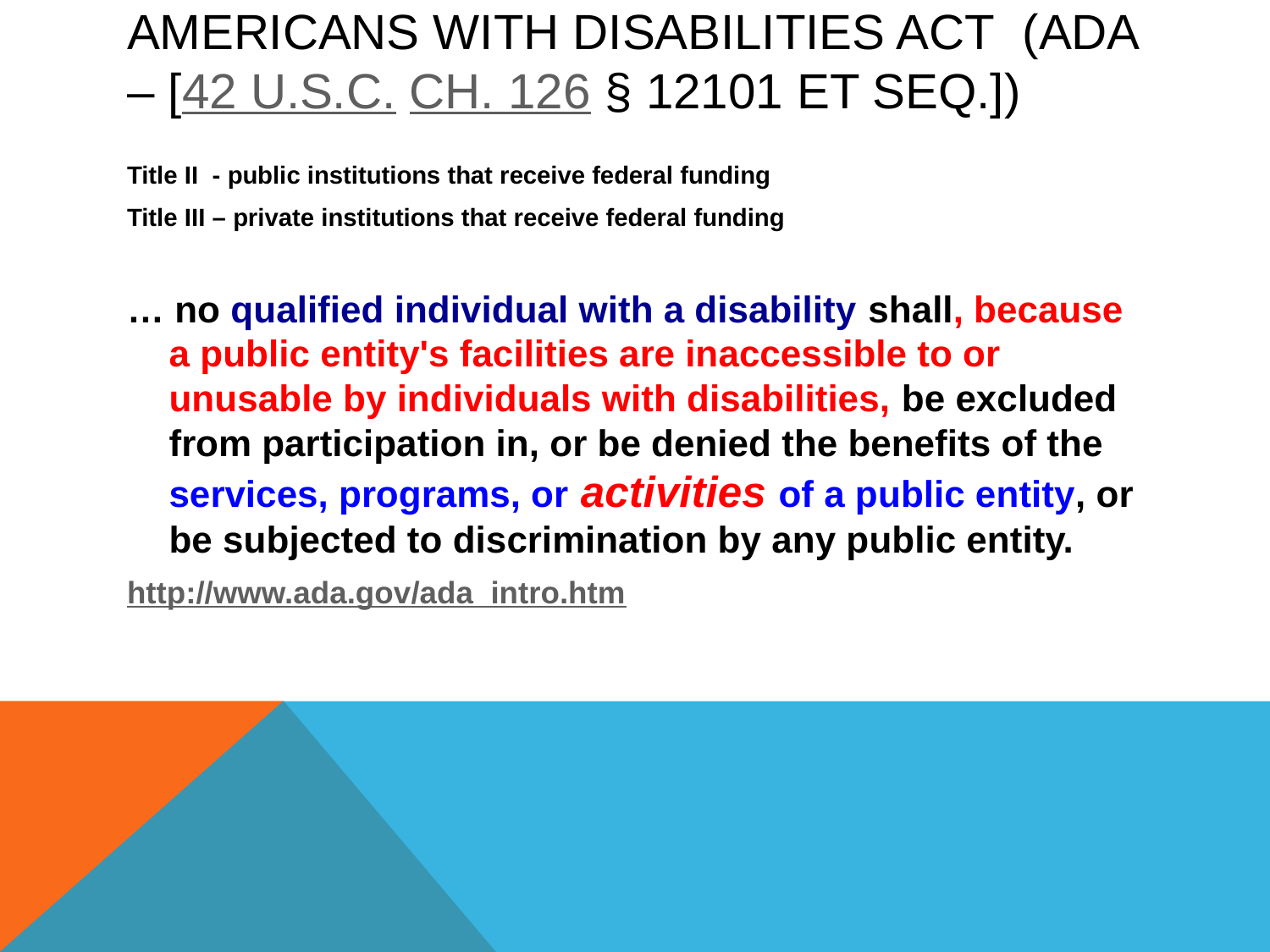

# Americans with Disabilities Act  (ADA – [42 U.S.C. ch. 126 § 12101 et seq.])
Title II  - public institutions that receive federal funding
Title III – private institutions that receive federal funding

… no qualified individual with a disability shall, because a public entity's facilities are inaccessible to or unusable by individuals with disabilities, be excluded from participation in, or be denied the benefits of the services, programs, or activities of a public entity, or be subjected to discrimination by any public entity.
http://www.ada.gov/ada_intro.htm